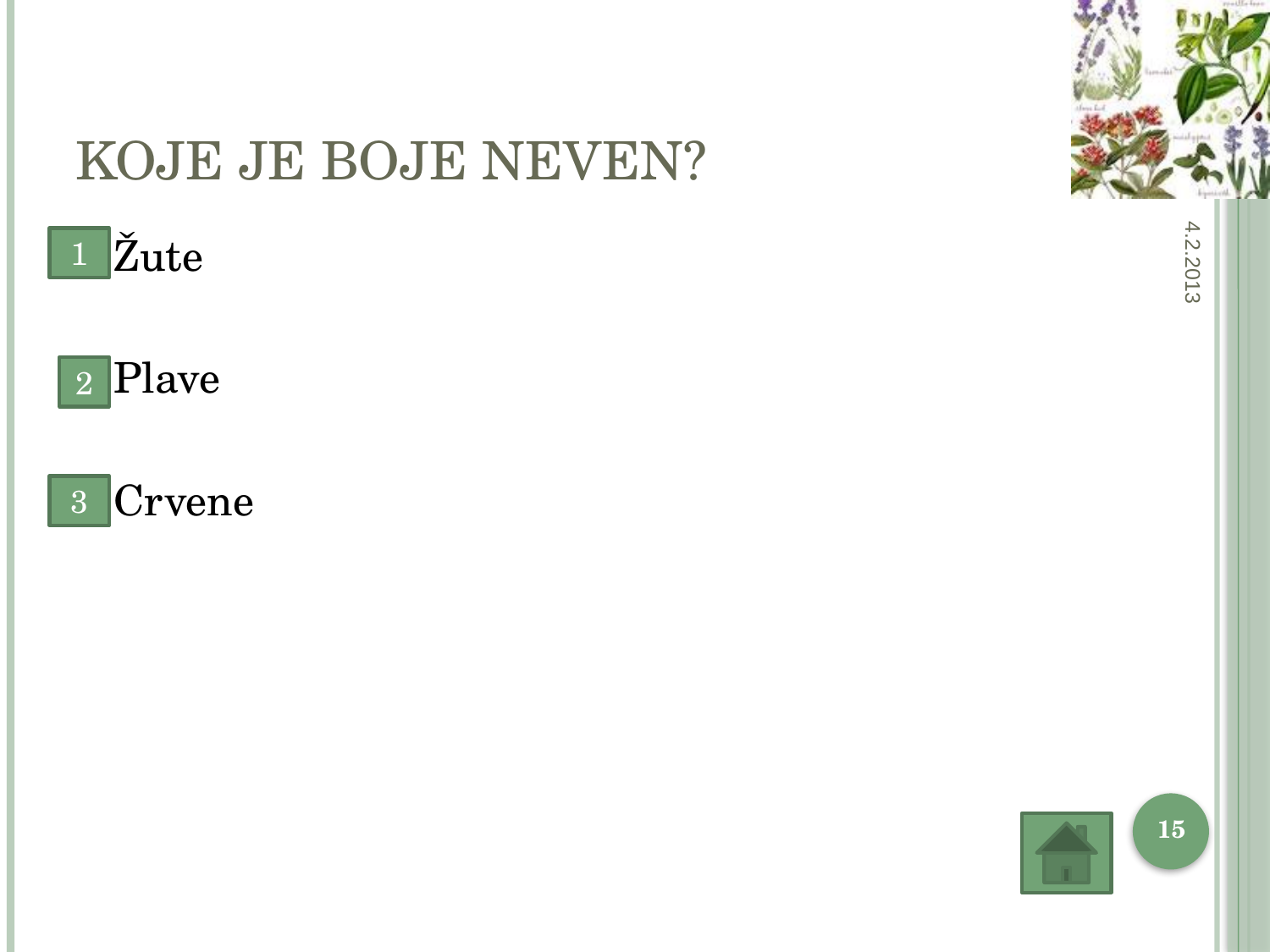

# Koje je boje neven?
4.2.2013
Žute

Plave

Crvene
1
2
3
15